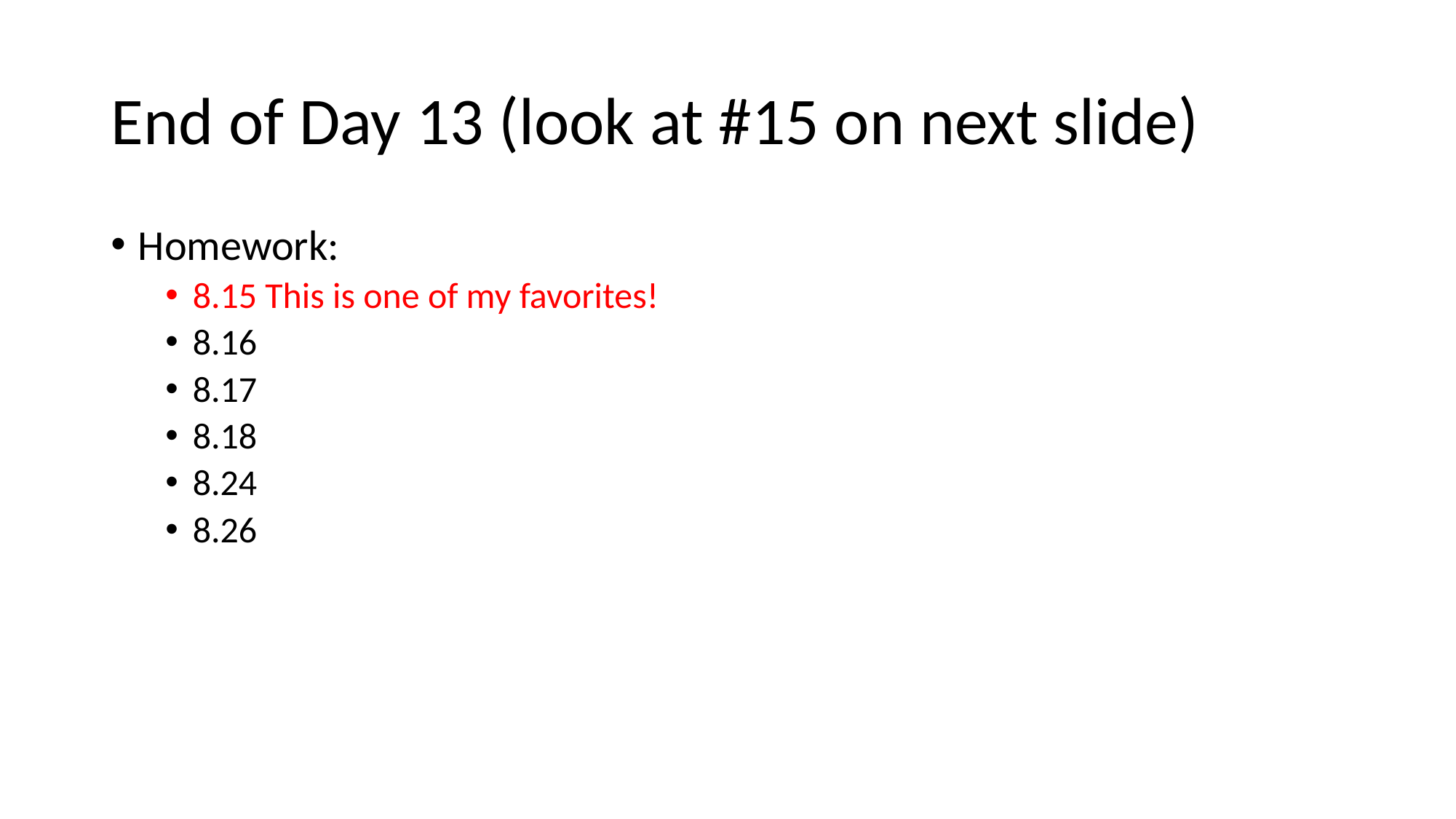

# End of Day 13 (look at #15 on next slide)
Homework:
8.15 This is one of my favorites!
8.16
8.17
8.18
8.24
8.26